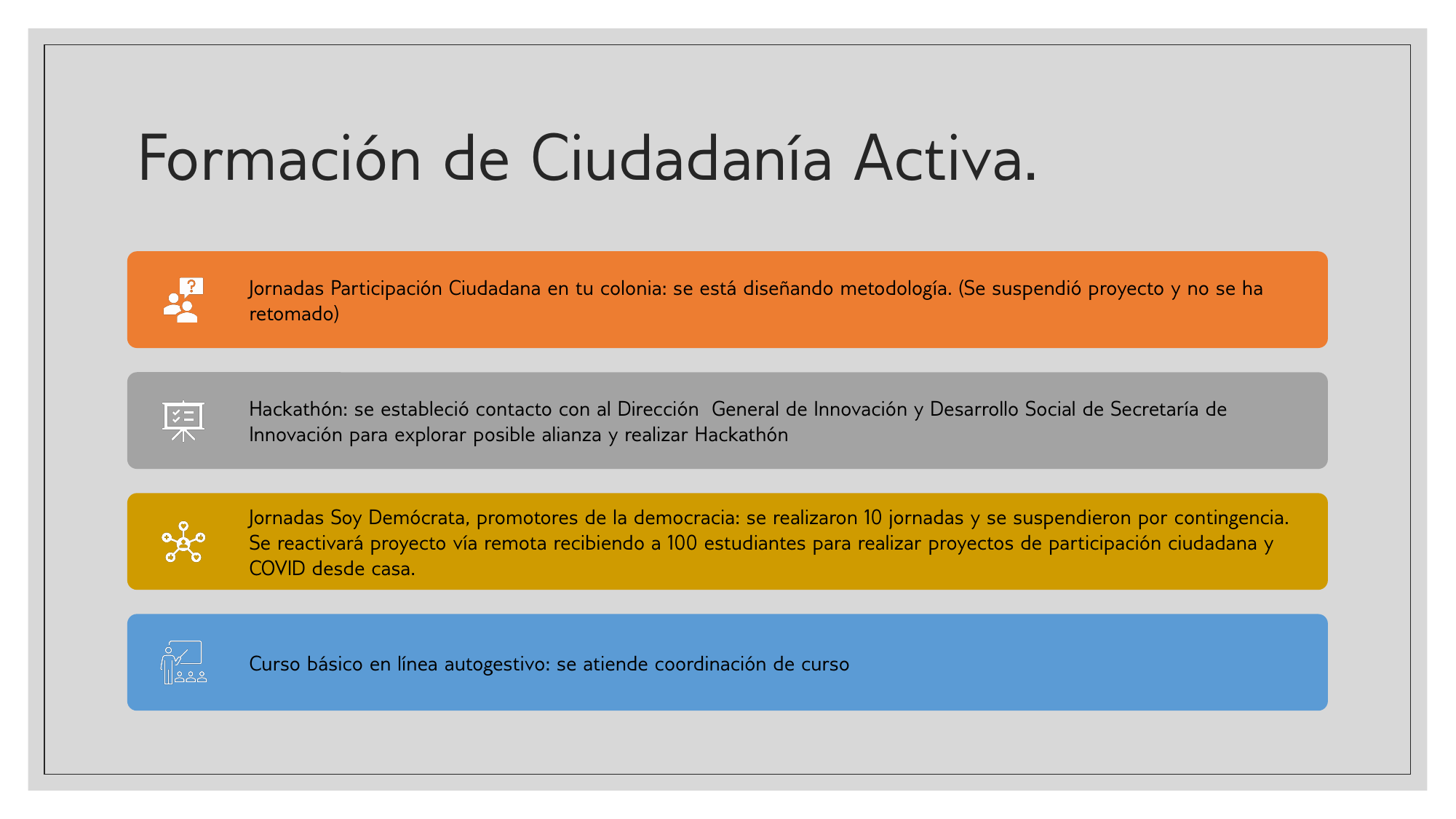

# Formación de Ciudadanía Activa.
Jornadas Participación Ciudadana en tu colonia: se está diseñando metodología. (Se suspendió proyecto y no se ha retomado)
Hackathón: se estableció contacto con al Dirección  General de Innovación y Desarrollo Social de Secretaría de Innovación para explorar posible alianza y realizar Hackathón
Jornadas Soy Demócrata, promotores de la democracia: se realizaron 10 jornadas y se suspendieron por contingencia. Se reactivará proyecto vía remota recibiendo a 100 estudiantes para realizar proyectos de participación ciudadana y COVID desde casa.
Curso básico en línea autogestivo: se atiende coordinación de curso